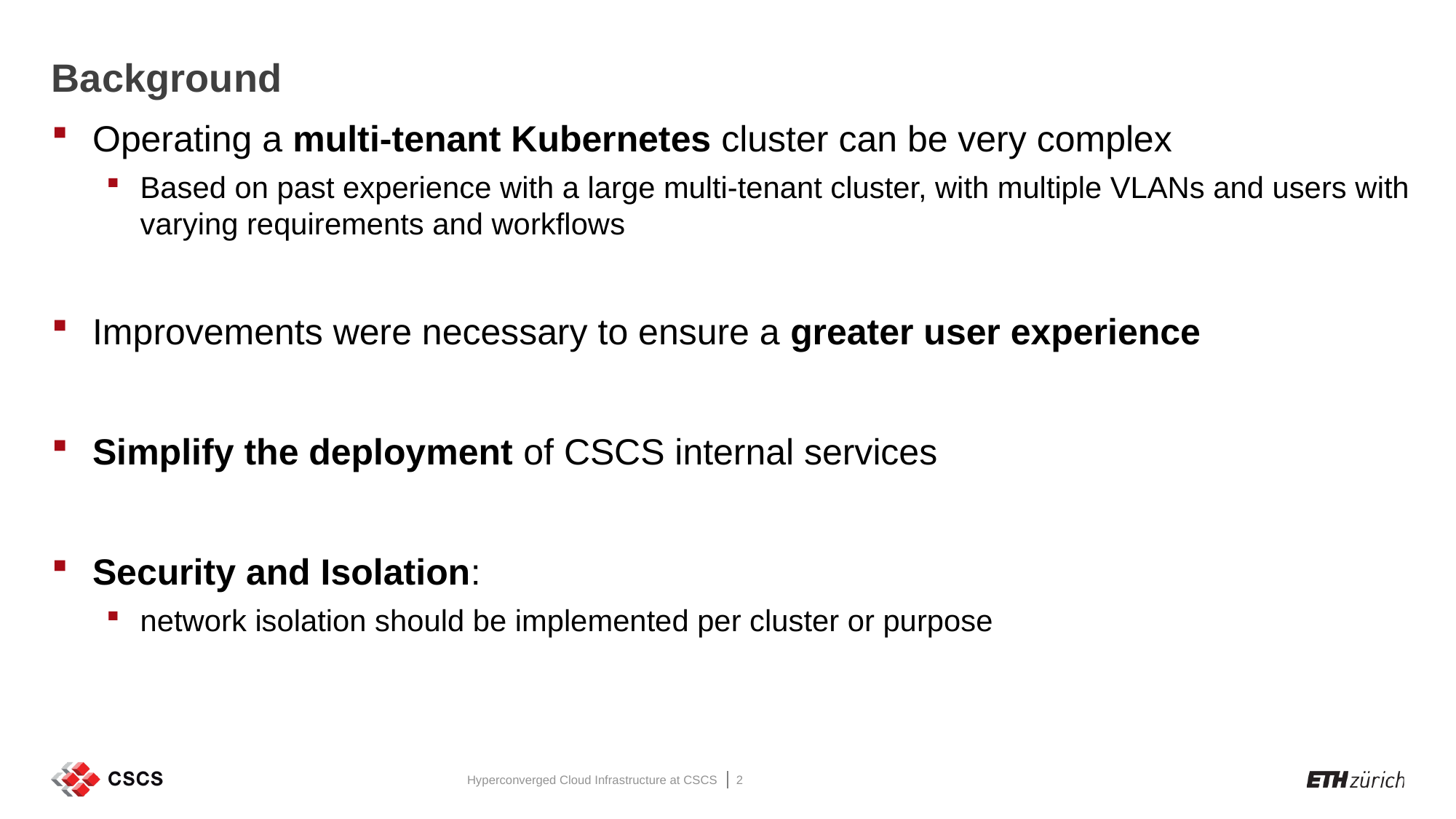

# Background
Operating a multi-tenant Kubernetes cluster can be very complex
Based on past experience with a large multi-tenant cluster, with multiple VLANs and users with varying requirements and workflows

Improvements were necessary to ensure a greater user experience

Simplify the deployment of CSCS internal services

Security and Isolation:
network isolation should be implemented per cluster or purpose

Hyperconverged Cloud Infrastructure at CSCS
2